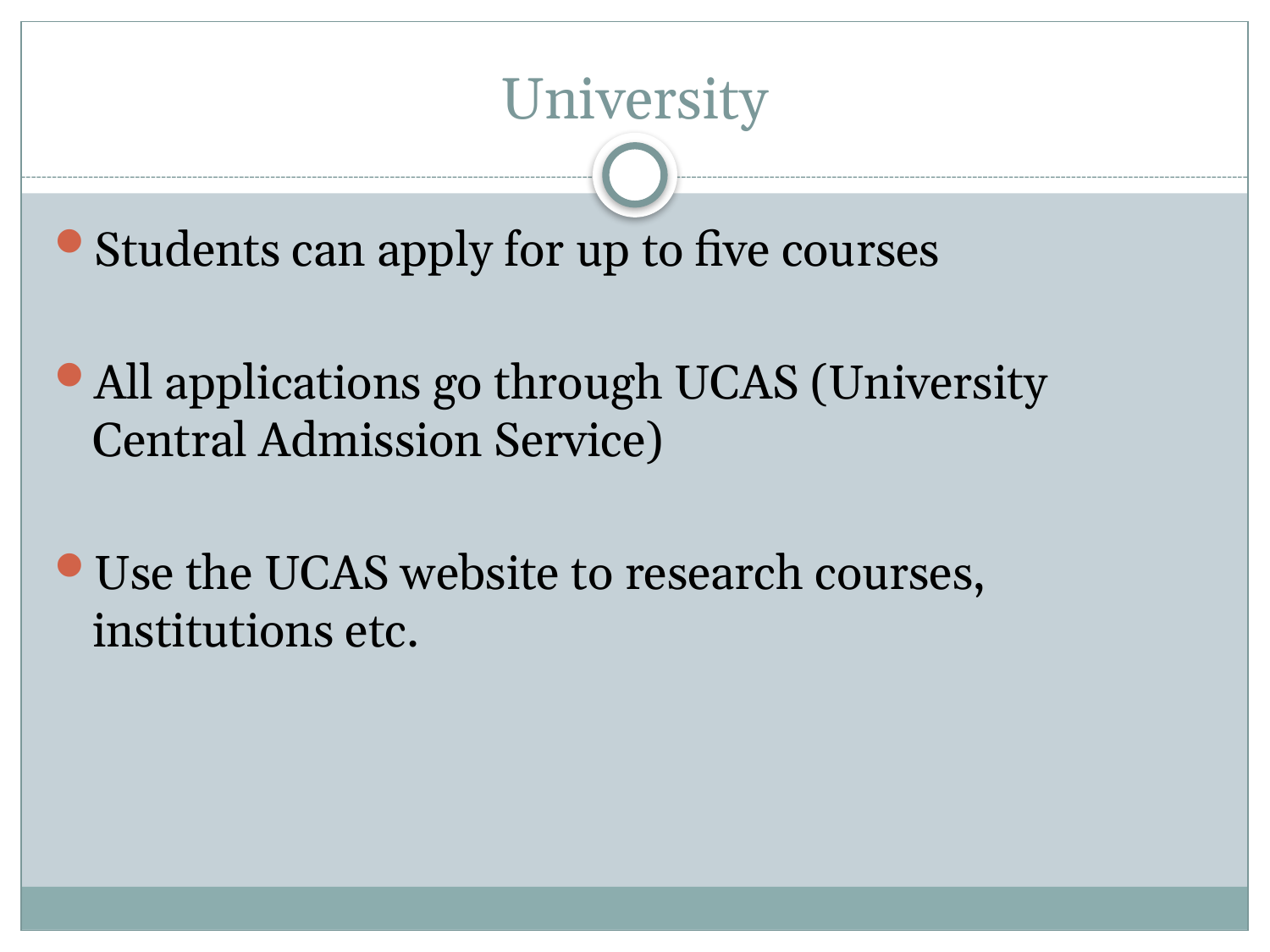

# University
Students can apply for up to five courses

All applications go through UCAS (University Central Admission Service)

Use the UCAS website to research courses, institutions etc.